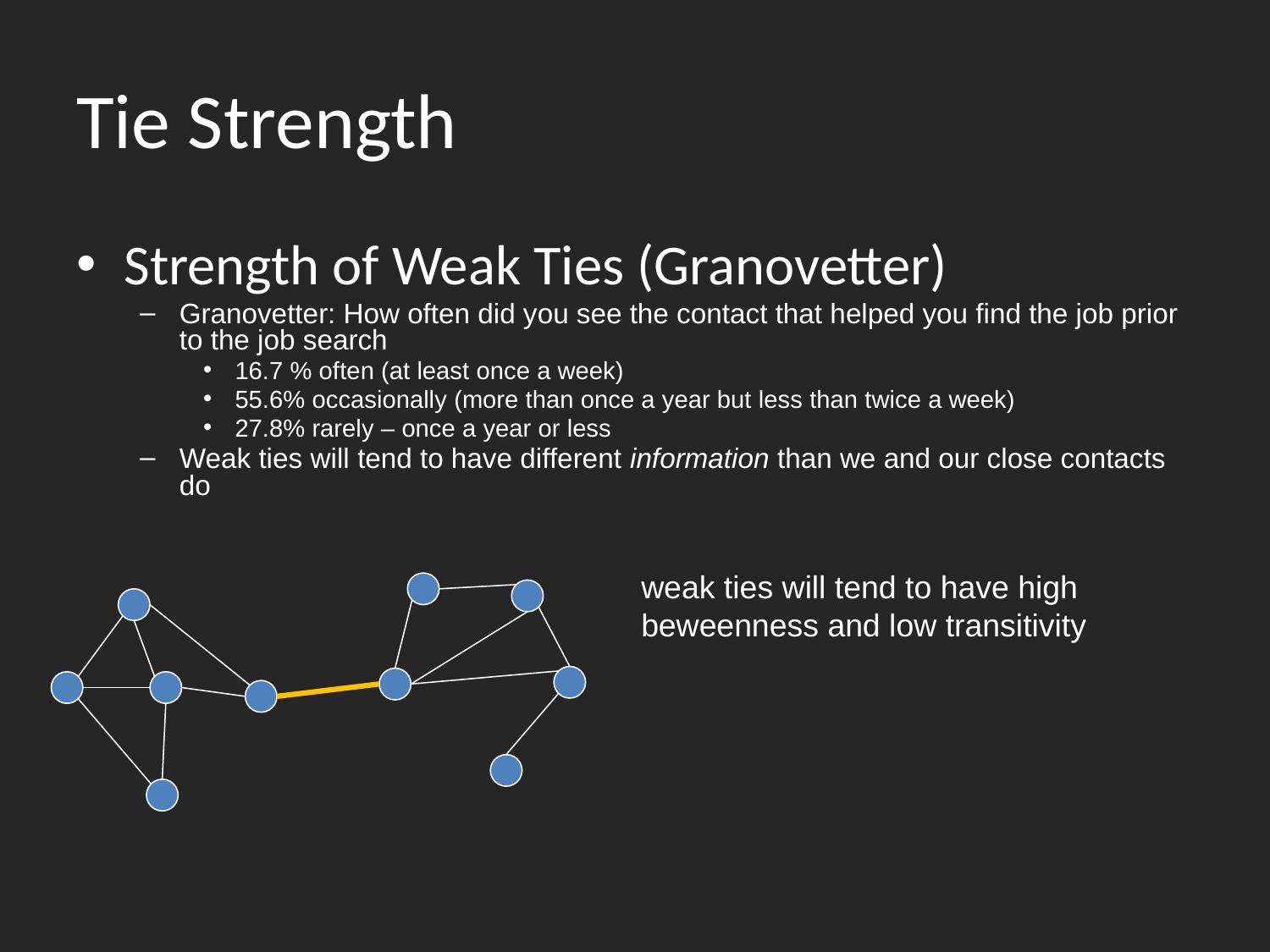

# Tie Strength
Strength of Weak Ties (Granovetter)
Granovetter: How often did you see the contact that helped you find the job prior to the job search
16.7 % often (at least once a week)
55.6% occasionally (more than once a year but less than twice a week)
27.8% rarely – once a year or less
Weak ties will tend to have different information than we and our close contacts do

weak ties will tend to have high
beweenness and low transitivity